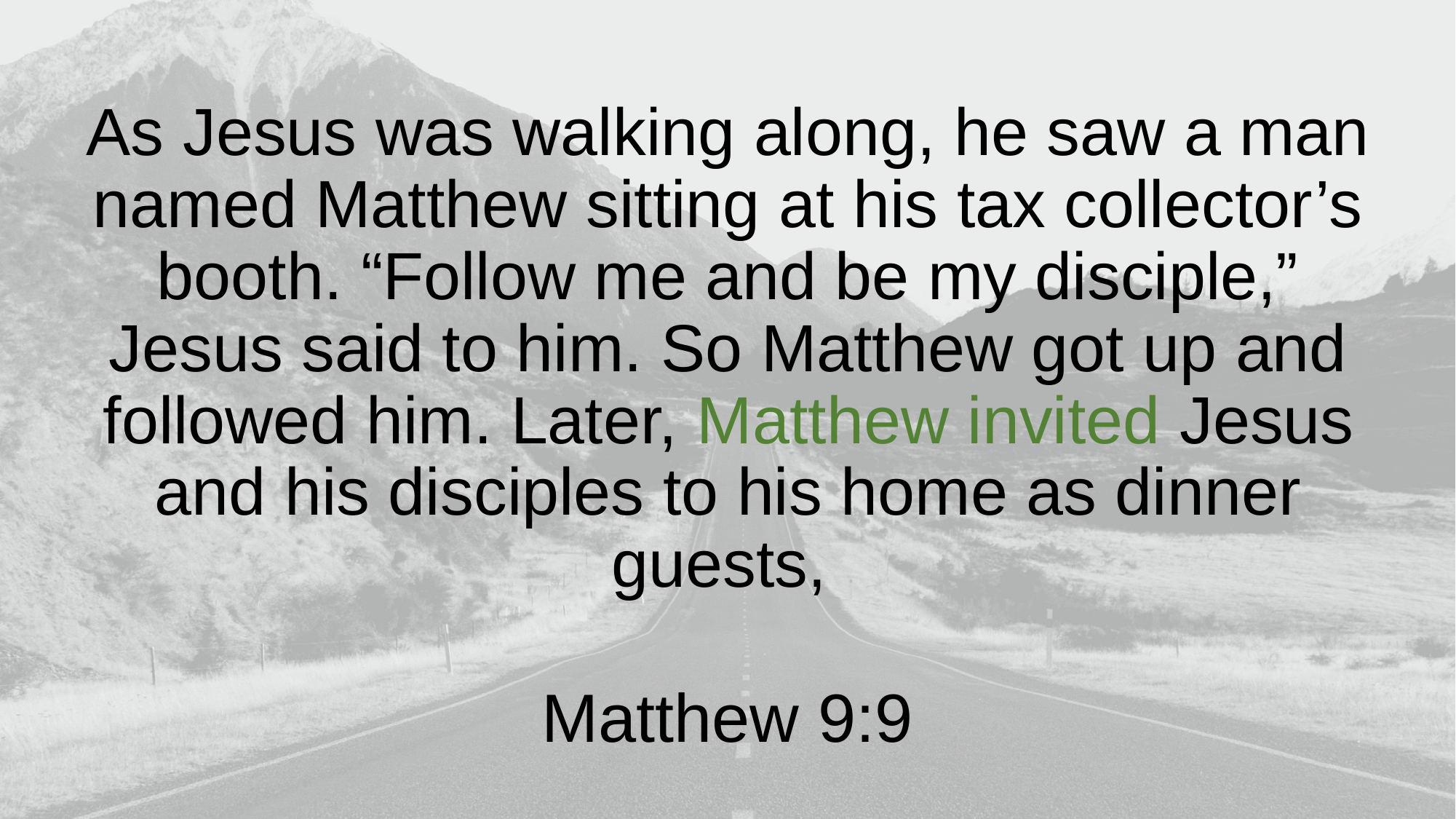

# As Jesus was walking along, he saw a man named Matthew sitting at his tax collector’s booth. “Follow me and be my disciple,” Jesus said to him. So Matthew got up and followed him. Later, Matthew invited Jesus and his disciples to his home as dinner guests,
Matthew 9:9